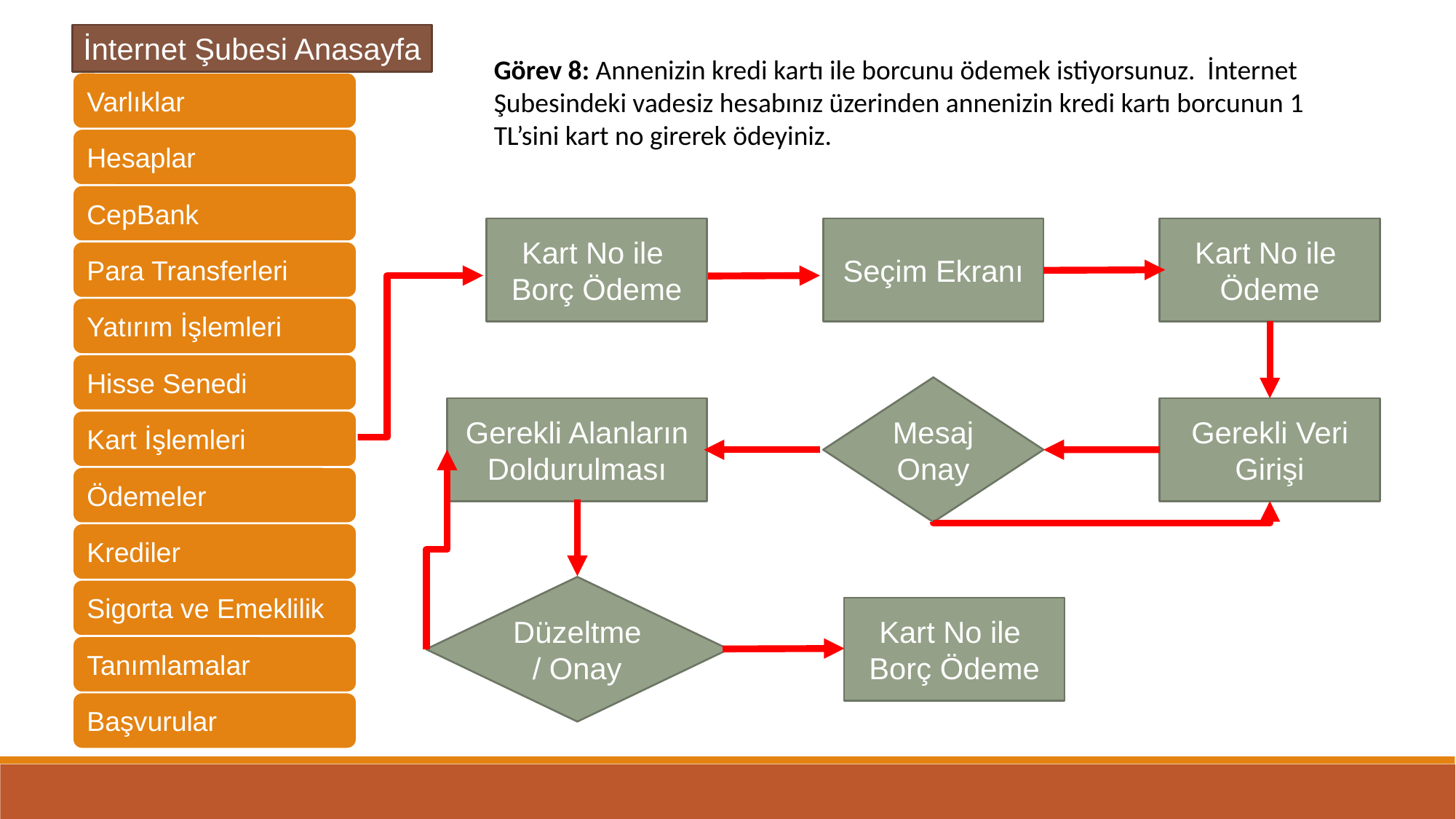

İnternet Şubesi Anasayfa
Görev 8: Annenizin kredi kartı ile borcunu ödemek istiyorsunuz.  İnternet Şubesindeki vadesiz hesabınız üzerinden annenizin kredi kartı borcunun 1 TL’sini kart no girerek ödeyiniz.
Varlıklar
Hesaplar
CepBank
Para Transferleri
Yatırım İşlemleri
Hisse Senedi
Kart İşlemleri
Ödemeler
Krediler
Sigorta ve Emeklilik
Tanımlamalar
Başvurular
Kart No ile
Borç Ödeme
Seçim Ekranı
Kart No ile
Ödeme
Mesaj
Onay
Gerekli Alanların Doldurulması
Gerekli Veri Girişi
Düzeltme
/ Onay
Kart No ile
Borç Ödeme